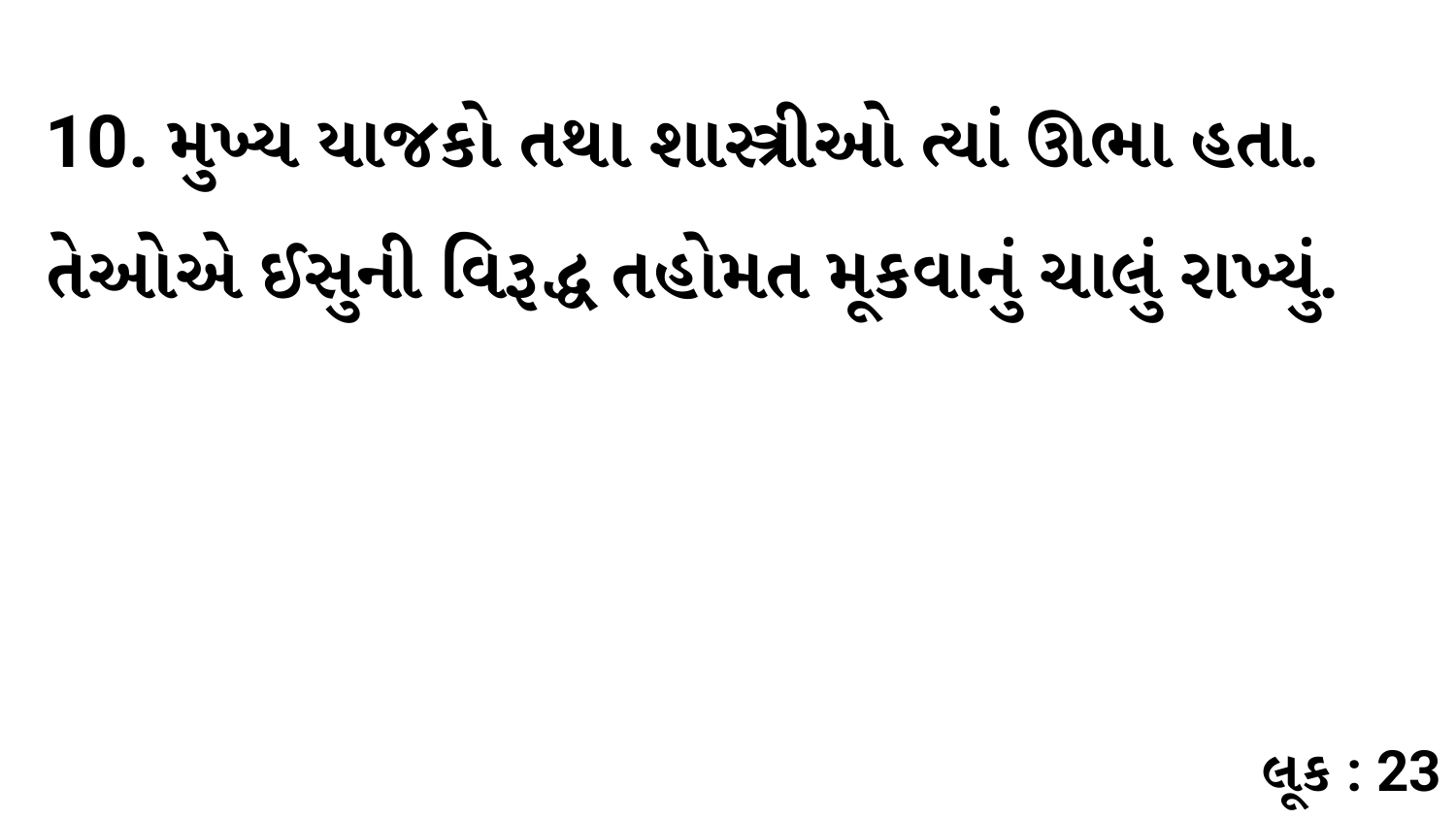

10. મુખ્ય યાજકો તથા શાસ્ત્રીઓ ત્યાં ઊભા હતા. તેઓએ ઈસુની વિરૂદ્ધ તહોમત મૂકવાનું ચાલું રાખ્યું.
લૂક : 23